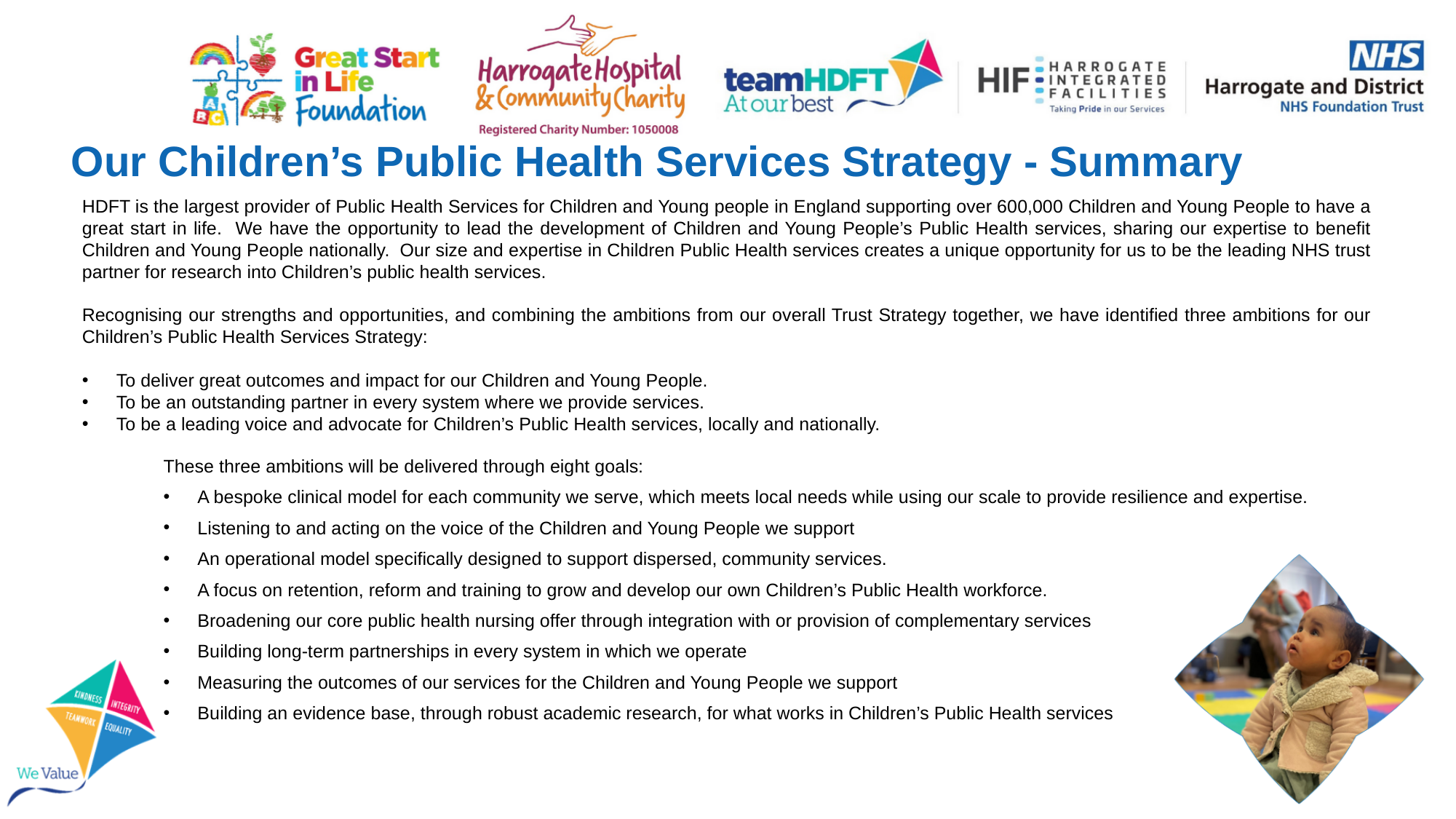

# Our Children’s Public Health Services Strategy - Summary
HDFT is the largest provider of Public Health Services for Children and Young people in England supporting over 600,000 Children and Young People to have a great start in life.  We have the opportunity to lead the development of Children and Young People’s Public Health services, sharing our expertise to benefit Children and Young People nationally.  Our size and expertise in Children Public Health services creates a unique opportunity for us to be the leading NHS trust partner for research into Children’s public health services.

Recognising our strengths and opportunities, and combining the ambitions from our overall Trust Strategy together, we have identified three ambitions for our Children’s Public Health Services Strategy:

To deliver great outcomes and impact for our Children and Young People.
To be an outstanding partner in every system where we provide services.
To be a leading voice and advocate for Children’s Public Health services, locally and nationally.
These three ambitions will be delivered through eight goals:
A bespoke clinical model for each community we serve, which meets local needs while using our scale to provide resilience and expertise.
Listening to and acting on the voice of the Children and Young People we support
An operational model specifically designed to support dispersed, community services.
A focus on retention, reform and training to grow and develop our own Children’s Public Health workforce.
Broadening our core public health nursing offer through integration with or provision of complementary services
Building long-term partnerships in every system in which we operate
Measuring the outcomes of our services for the Children and Young People we support
Building an evidence base, through robust academic research, for what works in Children’s Public Health services